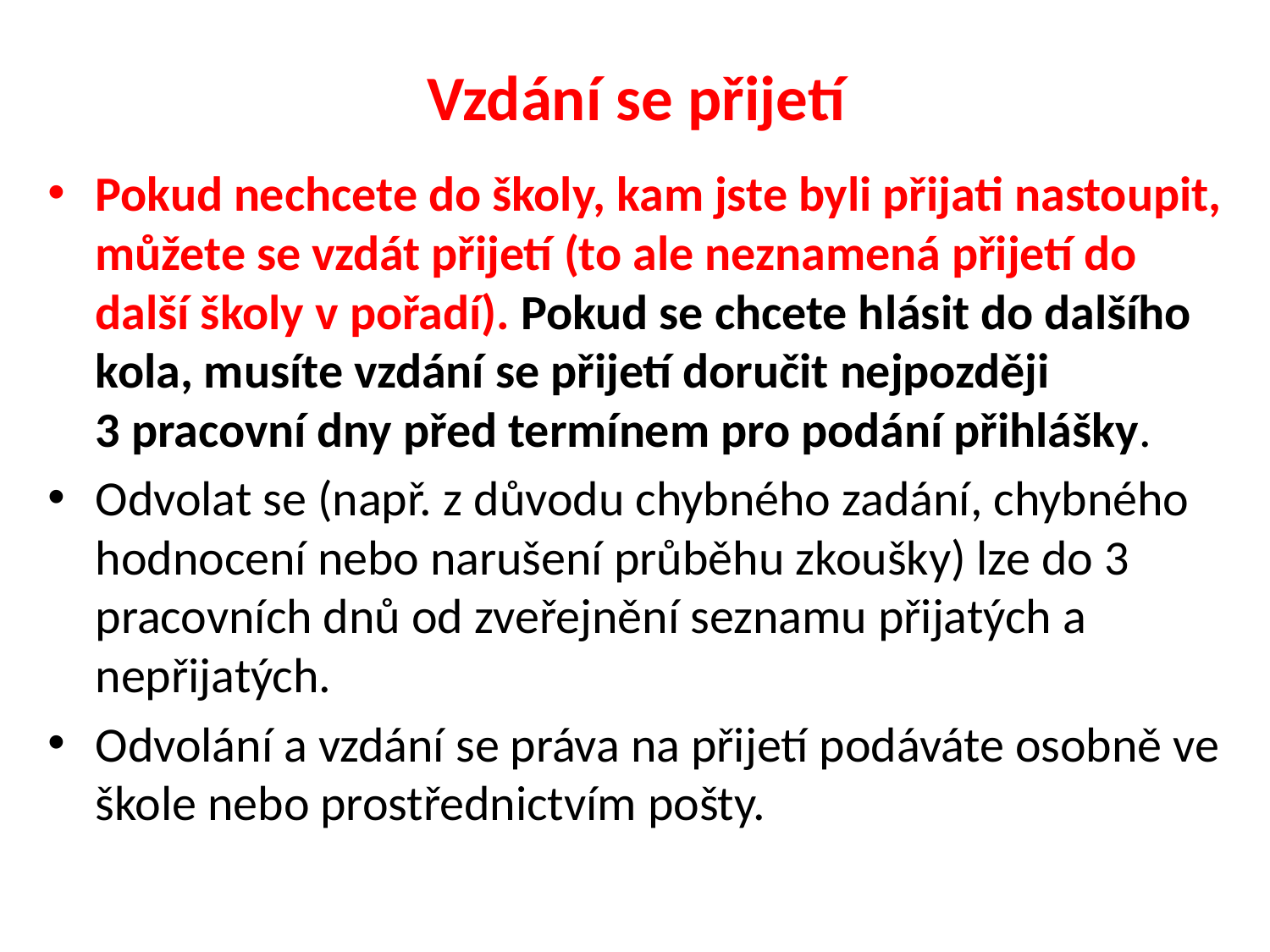

# Vzdání se přijetí
Pokud nechcete do školy, kam jste byli přijati nastoupit, můžete se vzdát přijetí (to ale neznamená přijetí do další školy v pořadí). Pokud se chcete hlásit do dalšího kola, musíte vzdání se přijetí doručit nejpozději 3 pracovní dny před termínem pro podání přihlášky.
Odvolat se (např. z důvodu chybného zadání, chybného hodnocení nebo narušení průběhu zkoušky) lze do 3 pracovních dnů od zveřejnění seznamu přijatých a nepřijatých.
Odvolání a vzdání se práva na přijetí podáváte osobně ve škole nebo prostřednictvím pošty.